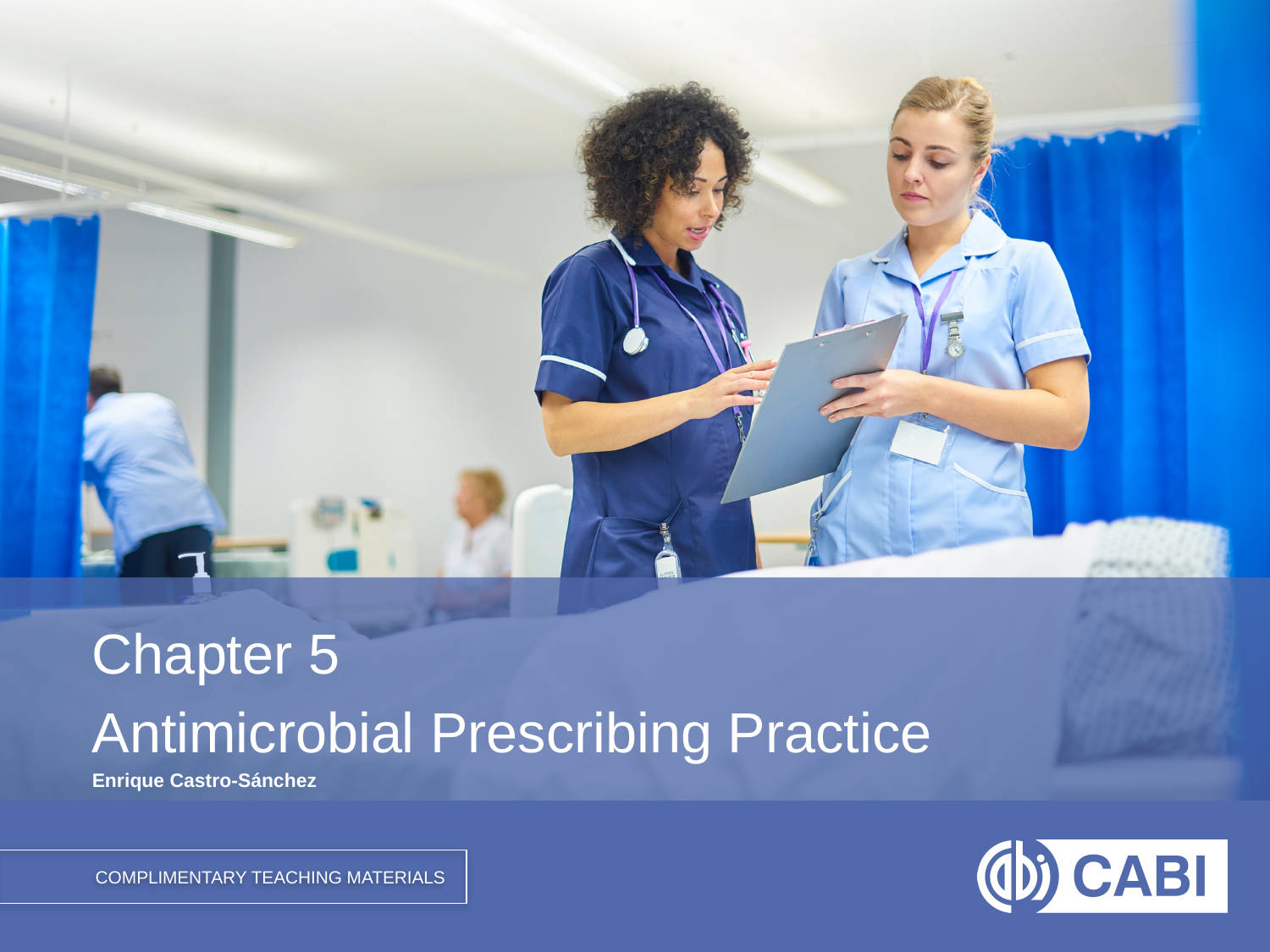

Chapter 5
Antimicrobial Prescribing Practice
Enrique Castro-Sánchez